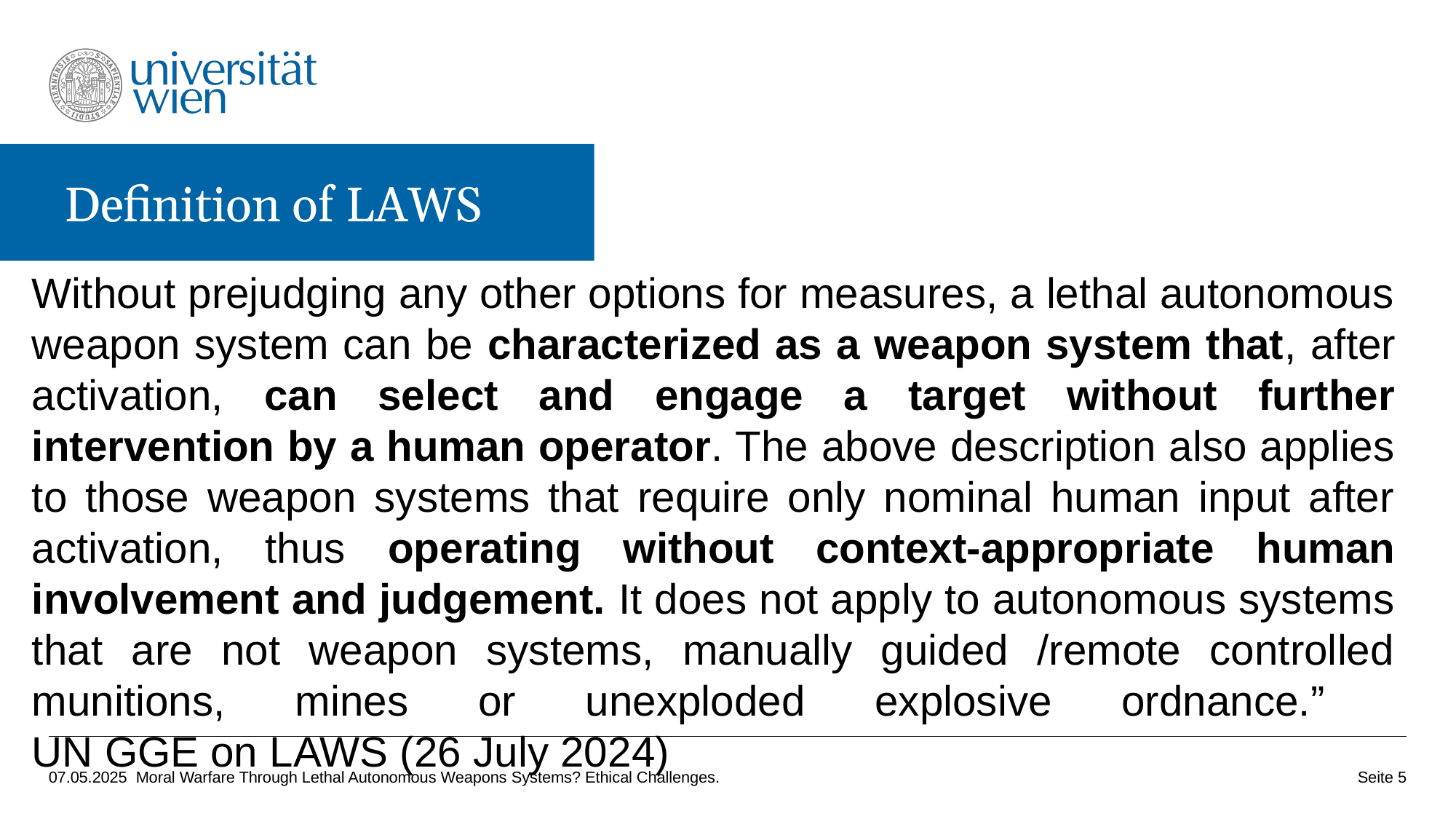

Definition of LAWS
Without prejudging any other options for measures, a lethal autonomous weapon system can be characterized as a weapon system that, after activation, can select and engage a target without further intervention by a human operator. The above description also applies to those weapon systems that require only nominal human input after activation, thus operating without context-appropriate human involvement and judgement. It does not apply to autonomous systems that are not weapon systems, manually guided /remote controlled munitions, mines or unexploded explosive ordnance.”
UN GGE on LAWS (26 July 2024)
07.05.2025
Moral Warfare Through Lethal Autonomous Weapons Systems? Ethical Challenges.
5